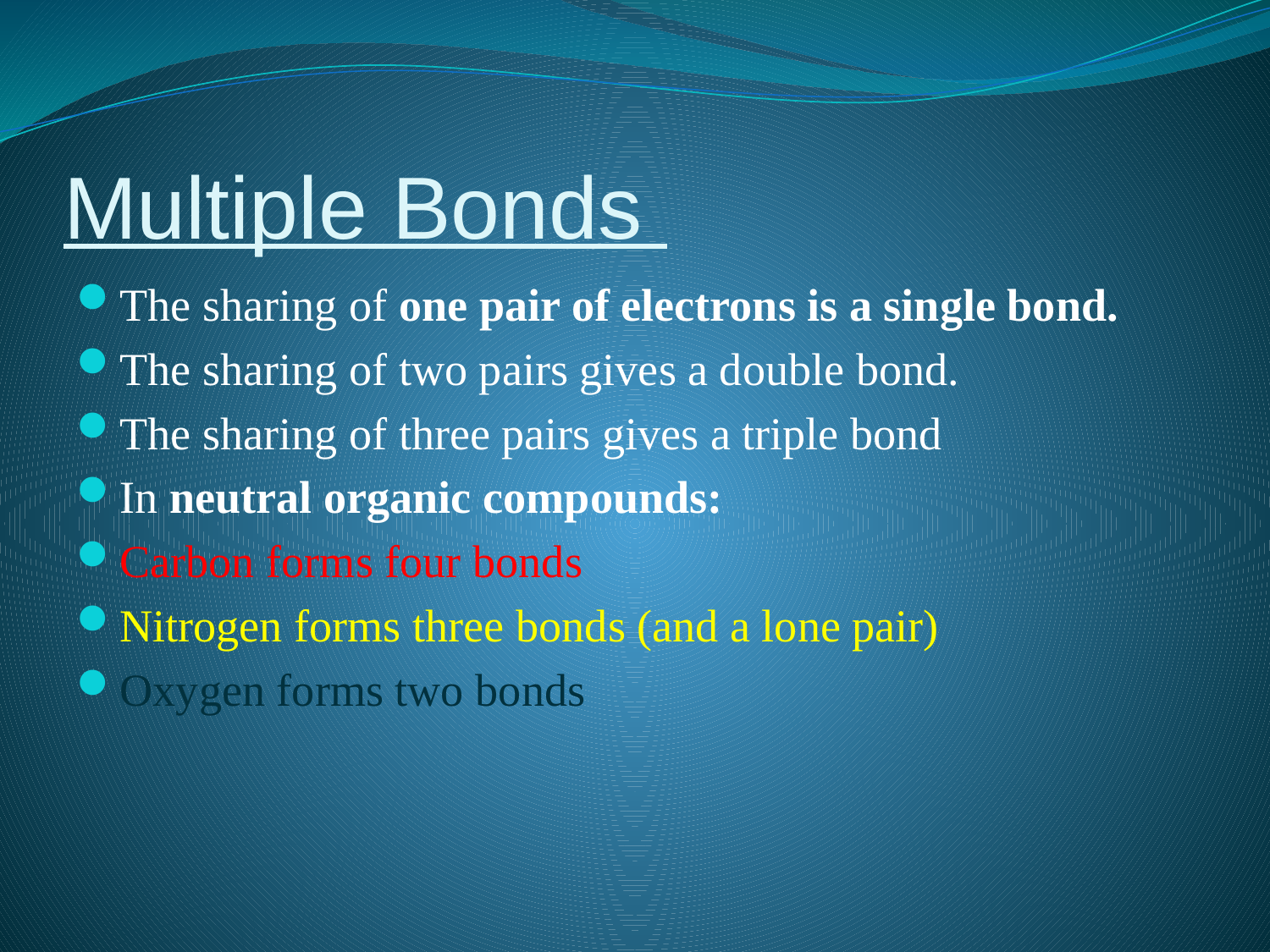

# Multiple Bonds
The sharing of one pair of electrons is a single bond.
The sharing of two pairs gives a double bond.
The sharing of three pairs gives a triple bond
In neutral organic compounds:
Carbon forms four bonds
Nitrogen forms three bonds (and a lone pair)
Oxygen forms two bonds